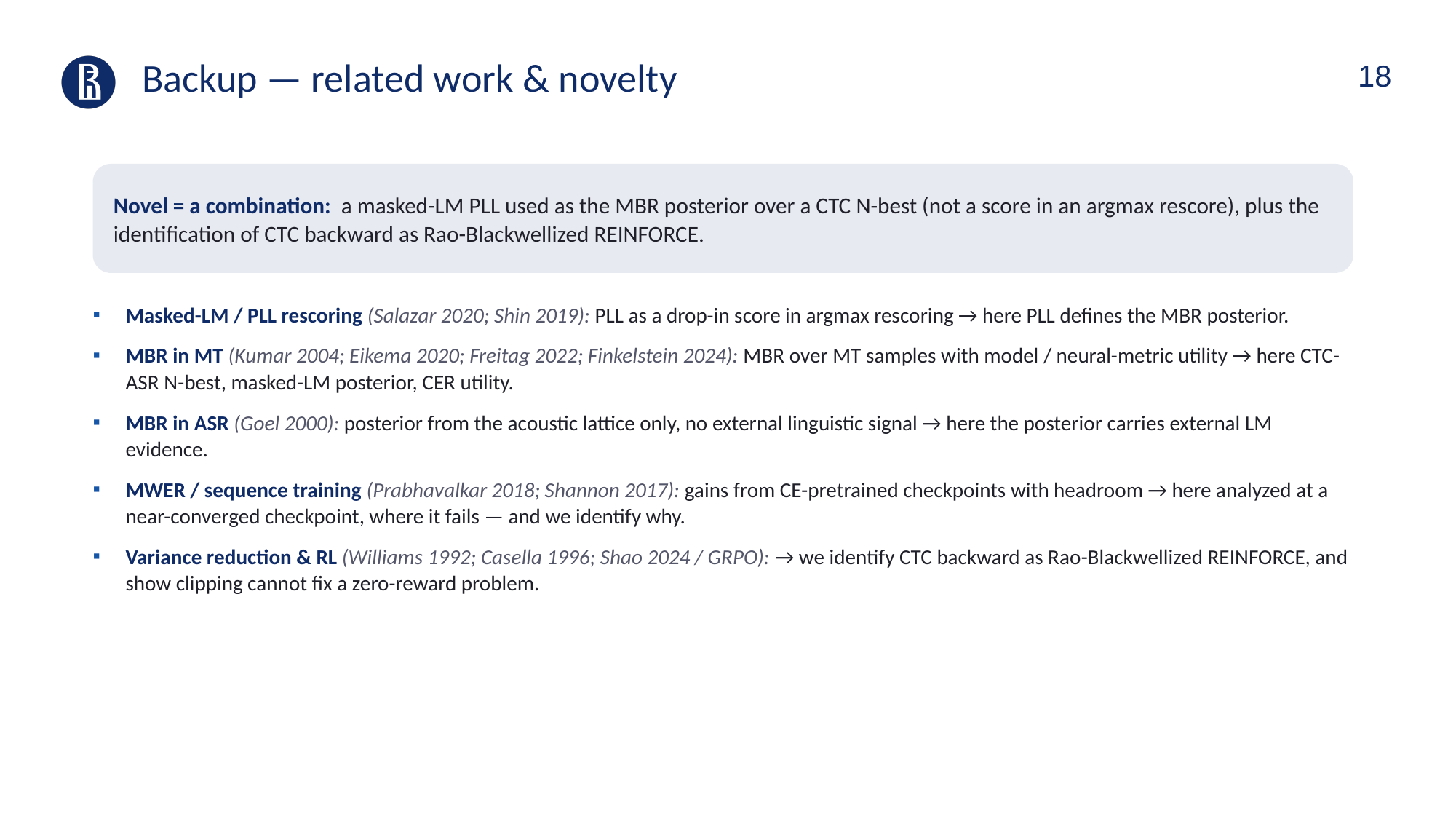

Backup — related work & novelty
Novel = a combination:  a masked-LM PLL used as the MBR posterior over a CTC N-best (not a score in an argmax rescore), plus the identification of CTC backward as Rao-Blackwellized REINFORCE.
Masked-LM / PLL rescoring (Salazar 2020; Shin 2019): PLL as a drop-in score in argmax rescoring → here PLL defines the MBR posterior.
MBR in MT (Kumar 2004; Eikema 2020; Freitag 2022; Finkelstein 2024): MBR over MT samples with model / neural-metric utility → here CTC-ASR N-best, masked-LM posterior, CER utility.
MBR in ASR (Goel 2000): posterior from the acoustic lattice only, no external linguistic signal → here the posterior carries external LM evidence.
MWER / sequence training (Prabhavalkar 2018; Shannon 2017): gains from CE-pretrained checkpoints with headroom → here analyzed at a near-converged checkpoint, where it fails — and we identify why.
Variance reduction & RL (Williams 1992; Casella 1996; Shao 2024 / GRPO): → we identify CTC backward as Rao-Blackwellized REINFORCE, and show clipping cannot fix a zero-reward problem.